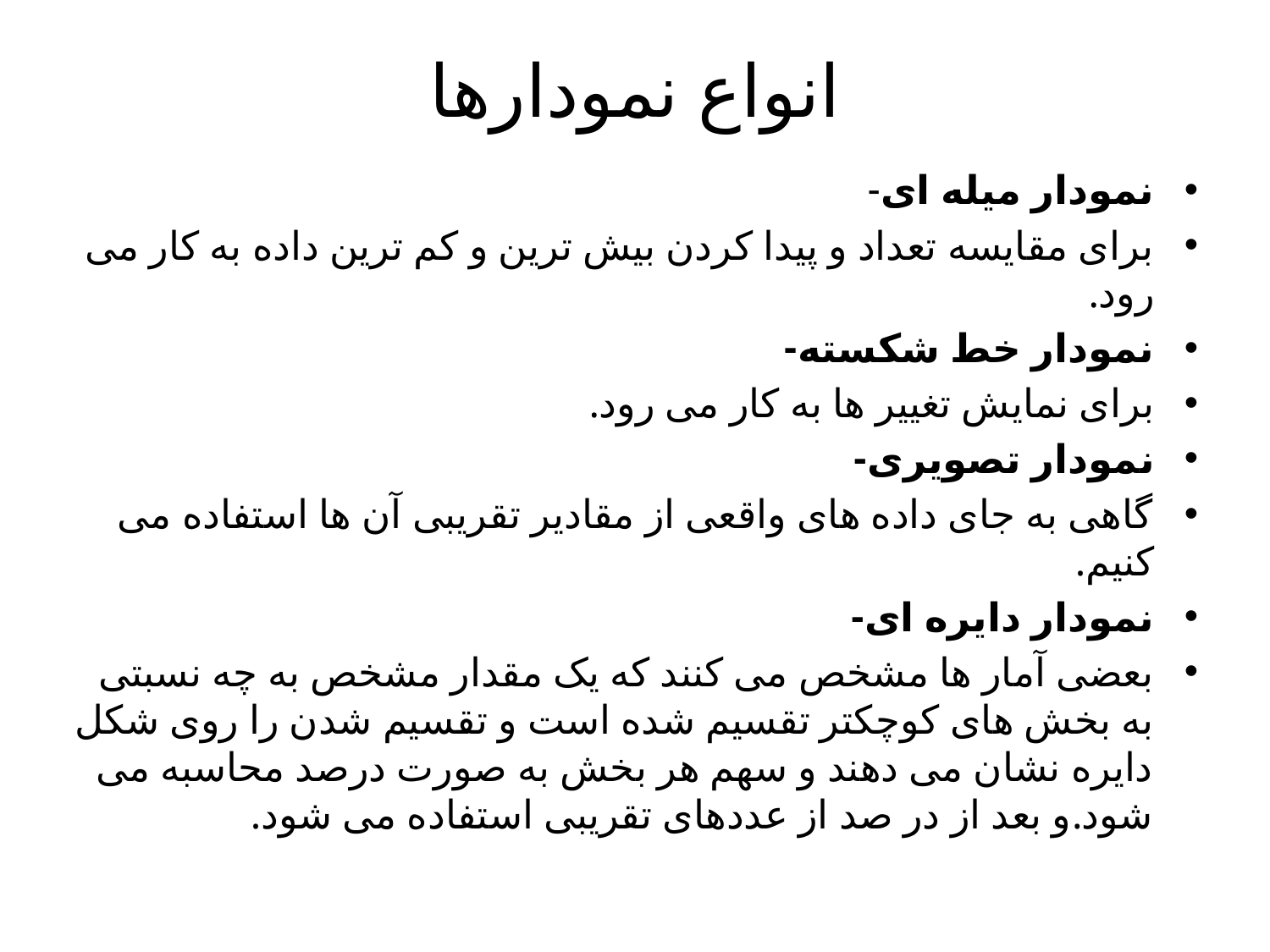

# انواع نمودارها
نمودار میله ای-
برای مقایسه تعداد و پیدا کردن بیش ترین و کم ترین داده به کار می رود.
نمودار خط شکسته-
برای نمایش تغییر ها به کار می رود.
نمودار تصویری-
گاهی به جای داده های واقعی از مقادیر تقریبی آن ها استفاده می کنیم.
نمودار دایره ای-
بعضی آمار ها مشخص می کنند که یک مقدار مشخص به چه نسبتی به بخش های کوچکتر تقسیم شده است و تقسیم شدن را روی شکل دایره نشان می دهند و سهم هر بخش به صورت درصد محاسبه می شود.و بعد از در صد از عددهای تقریبی استفاده می شود.